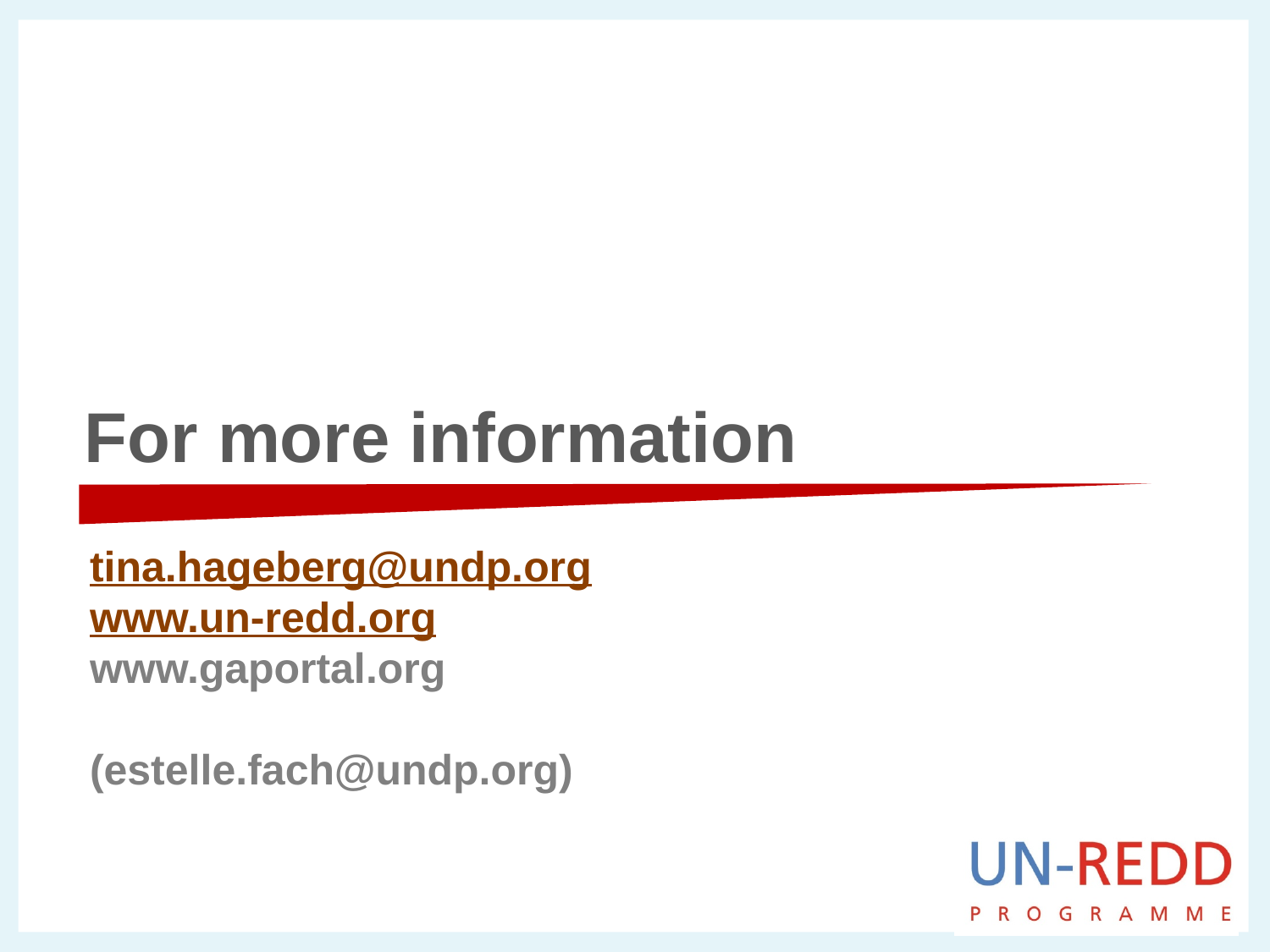

# For more information
tina.hageberg@undp.org
www.un-redd.org
www.gaportal.org

(estelle.fach@undp.org)